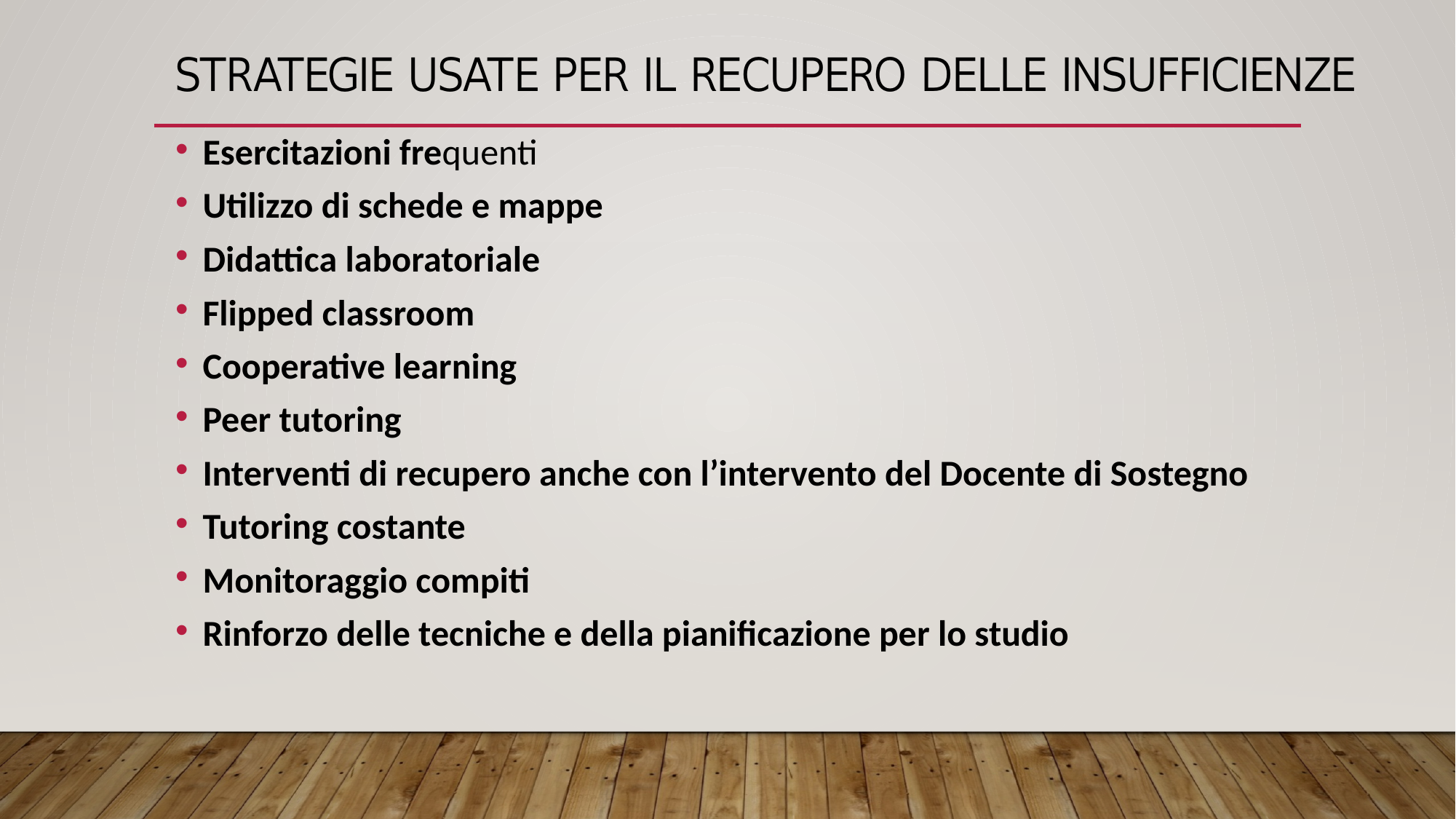

# Strategie usate per il recupero delle insufficienze
Esercitazioni frequenti
Utilizzo di schede e mappe
Didattica laboratoriale
Flipped classroom
Cooperative learning
Peer tutoring
Interventi di recupero anche con l’intervento del Docente di Sostegno
Tutoring costante
Monitoraggio compiti
Rinforzo delle tecniche e della pianificazione per lo studio